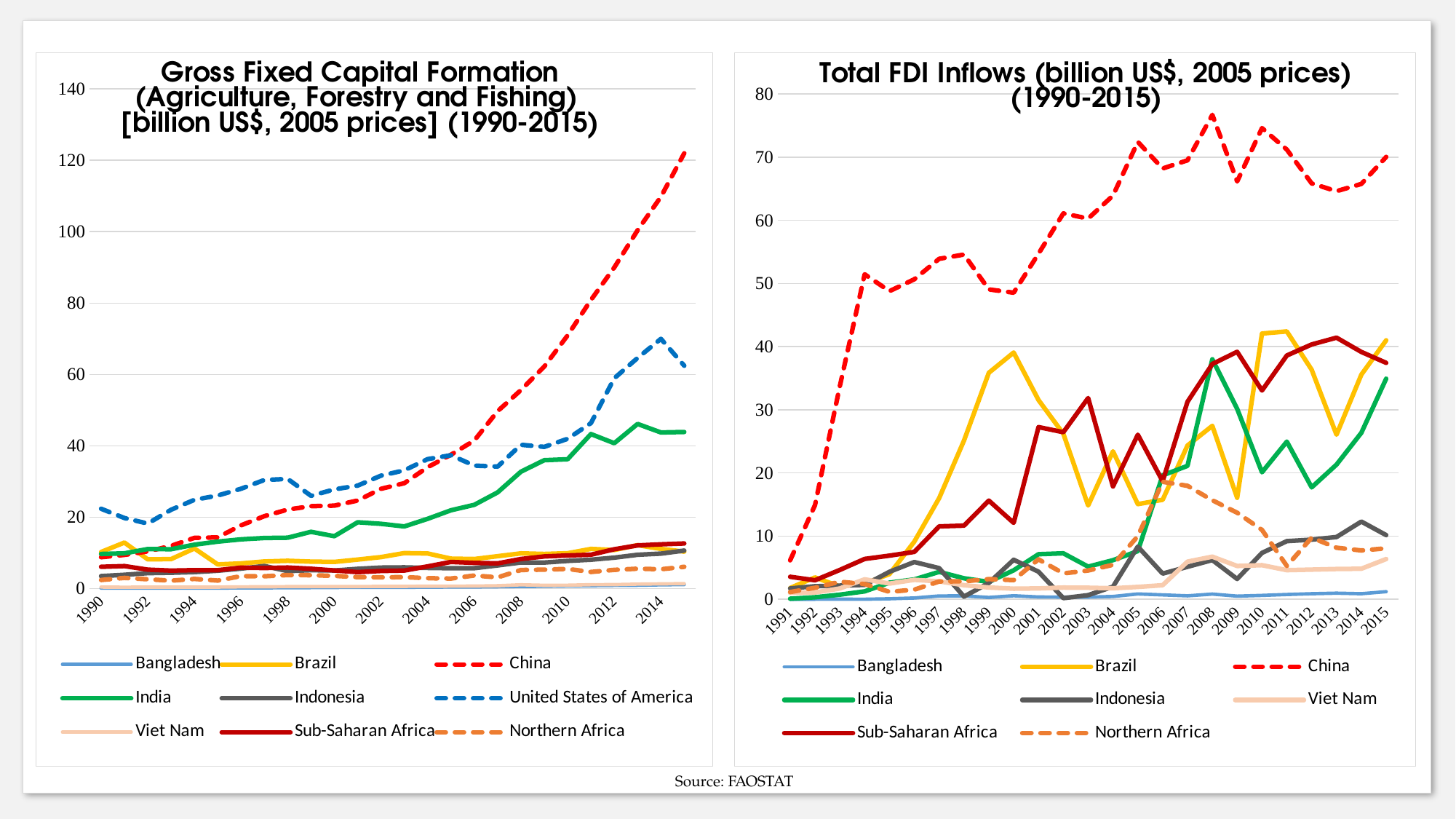

### Chart: Total FDI Inflows (billion US$, 2005 prices)
(1990-2015)

| Category | Bangladesh | Brazil | China | India | Indonesia | Viet Nam | Sub-Saharan Africa | Northern Africa |
|---|---|---|---|---|---|---|---|---|
| 1991 | 0.00133 | 1.7885 | 6.16922 | 0.09128 | 1.72061 | 1.01647 | 3.56073 | 1.14748 |
| 1992 | 0.00364 | 3.45856 | 14.892040000000001 | 0.32195999999999997 | 2.06324 | 1.08051 | 3.0121800000000003 | 1.81916 |
| 1993 | 0.01393 | 2.02386 | 33.730669999999996 | 0.73077 | 2.16927 | 1.70848 | 4.64125 | 2.7832399999999997 |
| 1994 | 0.01083 | 2.50111 | 51.44799 | 1.25501 | 2.2793400000000004 | 3.16019 | 6.386400000000001 | 2.4057 |
| 1995 | 0.08365 | 3.98499 | 48.78226 | 2.6288 | 4.35387 | 2.48857 | 6.907940000000001 | 1.17744 |
| 1996 | 0.20895 | 9.132340000000001 | 50.65842 | 3.1443600000000003 | 5.89763 | 3.0782 | 7.500850000000001 | 1.52743 |
| 1997 | 0.5287200000000001 | 16.01401 | 53.90265 | 4.33632 | 4.9276800000000005 | 2.8345599999999997 | 11.5404 | 2.81431 |
| 1998 | 0.5378 | 25.12789 | 54.570449999999994 | 3.32254 | 0.42357 | 2.2262199999999996 | 11.65838 | 2.84658 |
| 1999 | 0.28836 | 35.8584 | 49.055080000000004 | 2.74912 | 2.58431 | 1.86966 | 15.62298 | 3.19688 |
| 2000 | 0.5629299999999999 | 39.06726999999999 | 48.537150000000004 | 4.58729 | 6.257149999999999 | 1.67713 | 12.09573 | 3.0347399999999998 |
| 2001 | 0.36332 | 31.54708 | 54.70634 | 7.13699 | 4.364310000000001 | 1.72439 | 27.26064 | 6.3274 |
| 2002 | 0.34563 | 26.200950000000002 | 61.08818 | 7.280069999999999 | 0.18225 | 1.8536 | 26.446519999999996 | 4.09626 |
| 2003 | 0.34679000000000004 | 14.843950000000001 | 60.27157 | 5.1709499999999995 | 0.65475 | 1.8268900000000001 | 31.867789999999996 | 4.5563400000000005 |
| 2004 | 0.44756 | 23.424049999999998 | 63.90743 | 6.18874 | 1.99654 | 1.74319 | 17.86061 | 5.45617 |
| 2005 | 0.84526 | 15.06629 | 72.406 | 7.621770000000001 | 8.33626 | 1.954 | 26.043449999999996 | 9.99601 |
| 2006 | 0.6959500000000001 | 15.752120000000001 | 68.19950999999999 | 19.62386 | 4.06534 | 2.22945 | 18.691689999999994 | 18.592650000000003 |
| 2007 | 0.54916 | 24.33928 | 69.49081 | 21.11822 | 5.1413400000000005 | 5.95623 | 31.263039999999997 | 17.96163 |
| 2008 | 0.8266699999999999 | 27.454729999999998 | 76.68269000000001 | 37.99409 | 6.20986 | 6.74387 | 37.24817 | 15.67539 |
| 2009 | 0.50226 | 16.06435 | 66.14724000000001 | 30.15251 | 3.2160900000000003 | 5.2732 | 39.18275 | 13.704469999999999 |
| 2010 | 0.6168899999999999 | 42.074980000000004 | 74.59657000000001 | 20.10875 | 7.337770000000001 | 5.40194 | 33.05483 | 10.9817 |
| 2011 | 0.75763 | 42.40607 | 71.18661 | 24.96048 | 9.20476 | 4.6136800000000004 | 38.59598 | 5.27827 |
| 2012 | 0.8795499999999999 | 36.34356 | 65.83619 | 17.71623 | 9.44399 | 4.700699999999999 | 40.342589999999994 | 9.752799999999999 |
| 2013 | 0.9687100000000001 | 26.05054 | 64.60495 | 21.314610000000002 | 9.85893 | 4.7965 | 41.41702 | 8.1621 |
| 2014 | 0.88403 | 35.56334 | 65.75041999999999 | 26.35409 | 12.2987 | 4.83203 | 39.16254 | 7.72581 |
| 2015 | 1.2079600000000001 | 41.002 | 70.02839999999999 | 34.925239999999995 | 10.15949 | 6.37084 | 37.428059999999995 | 8.06452 |

### Chart: Gross Fixed Capital Formation (Agriculture, Forestry and Fishing)
[billion US$, 2005 prices] (1990-2015)

| Category | Bangladesh | Brazil | China | India | Indonesia | United States of America | Viet Nam | Sub-Saharan Africa | Northern Africa |
|---|---|---|---|---|---|---|---|---|---|
| 1990 | 0.103172831 | 10.21466956 | 8.748340951 | 9.671893932000001 | 3.467346885 | 22.34701138 | 0.388946221 | 6.062865209000003 | 2.37184472 |
| 1991 | 0.11391756 | 12.86300498 | 9.400926017 | 9.833051192000001 | 3.82498041 | 19.74424642 | 0.341644995 | 6.271654131 | 2.958997225 |
| 1992 | 0.109939992 | 8.165422107 | 10.385470300000001 | 11.03634757 | 4.300840983 | 18.18788381 | 0.37859799400000005 | 5.269146741000002 | 2.5772656 |
| 1993 | 0.10946911699999999 | 8.221138241 | 11.93800482 | 10.995892540000002 | 4.407387861 | 22.05995294 | 0.35112116 | 5.0115956970000015 | 2.1847356110000002 |
| 1994 | 0.11382960199999999 | 11.21440956 | 14.16984283 | 12.26638785 | 4.58087963 | 24.8398803 | 0.364303198 | 5.1292543790000025 | 2.664263619 |
| 1995 | 0.12098746199999999 | 6.738786537 | 14.30879952 | 13.130129440000001 | 4.966967019 | 26.047650580000003 | 0.384814068 | 5.132374296 | 2.215556995 |
| 1996 | 0.136073815 | 7.019499382 | 17.697849480000002 | 13.769473529999999 | 5.5621152259999995 | 27.944084630000003 | 0.456061222 | 5.84319052 | 3.462445774 |
| 1997 | 0.170444907 | 7.555986419 | 20.25566966 | 14.1378012 | 6.294119807 | 30.39970065 | 0.464488142 | 5.725300564000003 | 3.417674233 |
| 1998 | 0.196687564 | 7.757982817 | 22.10911289 | 14.22344885 | 4.857232261 | 30.69801609 | 0.50726249 | 5.859635845999996 | 3.7530428860000002 |
| 1999 | 0.239111548 | 7.525579324000001 | 23.05263712 | 15.87195365 | 5.108586322 | 25.95568442 | 0.515891928 | 5.527344186999997 | 3.702953523 |
| 2000 | 0.277922142 | 7.436856483 | 23.20962713 | 14.64218038 | 5.032218163 | 27.76501499 | 0.53285064 | 5.042210003 | 3.525977315 |
| 2001 | 0.292666206 | 8.08990817 | 24.64209749 | 18.549165000000002 | 5.494889005 | 28.81937716 | 0.531646973 | 4.581369017000001 | 3.1766745139999997 |
| 2002 | 0.299180545 | 8.790492254999998 | 27.92080901 | 18.1119615 | 5.848840011999999 | 31.61287383 | 0.577132969 | 4.897939139000002 | 3.1122041140000003 |
| 2003 | 0.324201525 | 9.915592786 | 29.5049416 | 17.3834291 | 5.908303334999999 | 33.10749014 | 0.590257547 | 5.023216204 | 3.175316592 |
| 2004 | 0.360784748 | 9.799606063999999 | 33.98276784 | 19.51437765 | 5.752709447 | 36.241853840000005 | 0.6328445739999999 | 6.188257053000001 | 2.876346798 |
| 2005 | 0.398276374 | 8.350195756 | 37.477982940000004 | 21.91375627 | 5.674577140999999 | 37.332 | 0.6470975919999999 | 7.426782200999999 | 2.782504806 |
| 2006 | 0.41697620799999996 | 8.248323719 | 41.45891421 | 23.44132928 | 5.6755045950000005 | 34.42194569 | 0.670327041 | 7.165459189000003 | 3.6345571100000003 |
| 2007 | 0.48354475 | 9.043064196 | 49.67983386 | 26.91589802 | 6.448251535000001 | 34.15316208 | 0.7676835439999999 | 7.027923960000003 | 3.1031029479999996 |
| 2008 | 0.559791025 | 9.842558083 | 55.6191507 | 32.73131315 | 7.278138810000001 | 40.25561058 | 1.0332271249999998 | 8.259008057000003 | 5.173769568 |
| 2009 | 0.613549142 | 9.674054326 | 62.20812058 | 35.94756488 | 7.255236417 | 39.67952478 | 0.886109239 | 8.966218412000002 | 5.265313849999999 |
| 2010 | 0.704092976 | 9.871432394 | 70.92252418 | 36.20824453 | 7.718231601 | 41.93416877 | 0.9140737830000001 | 9.243510134000001 | 5.478389541 |
| 2011 | 0.780158781 | 11.07868463 | 80.84657837 | 43.26630357 | 8.056703806 | 46.33501615 | 1.059929081 | 9.454543150999998 | 4.615002071 |
| 2012 | 0.852029717 | 10.7758945 | 89.96196737 | 40.70866274 | 8.638380549999999 | 58.91428954 | 1.073939277 | 10.980864593000003 | 5.208129966 |
| 2013 | 0.8955011970000001 | 12.14131431 | 100.3930594 | 46.105707329999994 | 9.439850657000001 | 64.60663642 | 1.206726709 | 12.061872666999992 | 5.536793736 |
| 2014 | 1.017611902 | 11.09455551 | 109.7868096 | 43.71995156 | 9.76556523 | 69.96648495 | 1.27904863 | 12.371261760999996 | 5.38242086 |
| 2015 | 1.092375879 | 10.32057491 | 121.9711067 | 43.84785225 | 10.623681000000001 | 62.43348334 | 1.354485733 | 12.605076781 | 6.063479537 |
Source: FAOSTAT